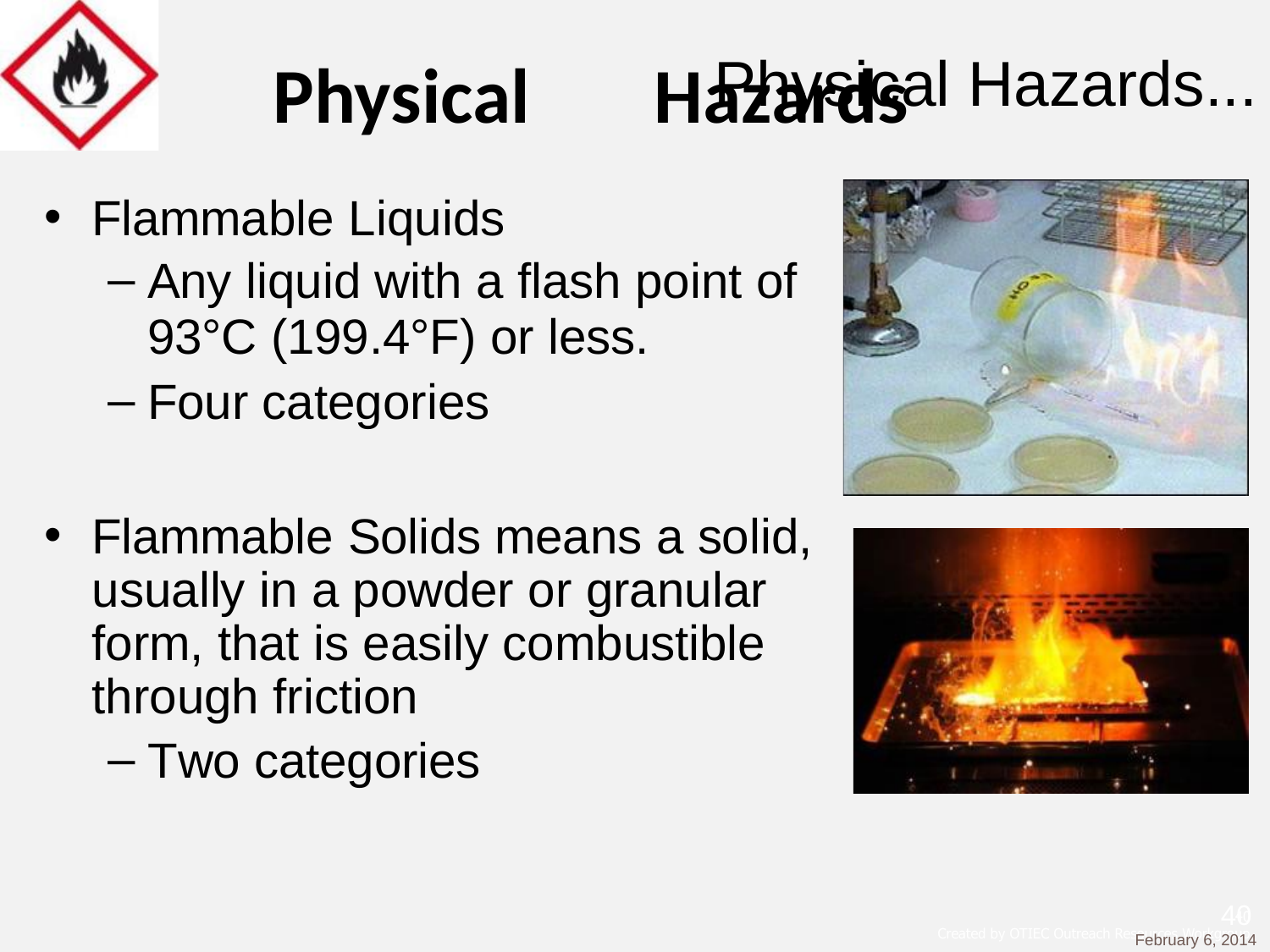

# Physical	Hazards
Physical Hazards...

Flammable Liquids
Any liquid with a flash point of
93°C (199.4°F) or less.
Four categories

Flammable Solids means a solid, usually in a powder or granular form, that is easily combustible through friction
Two categories

40
February 6, 2014